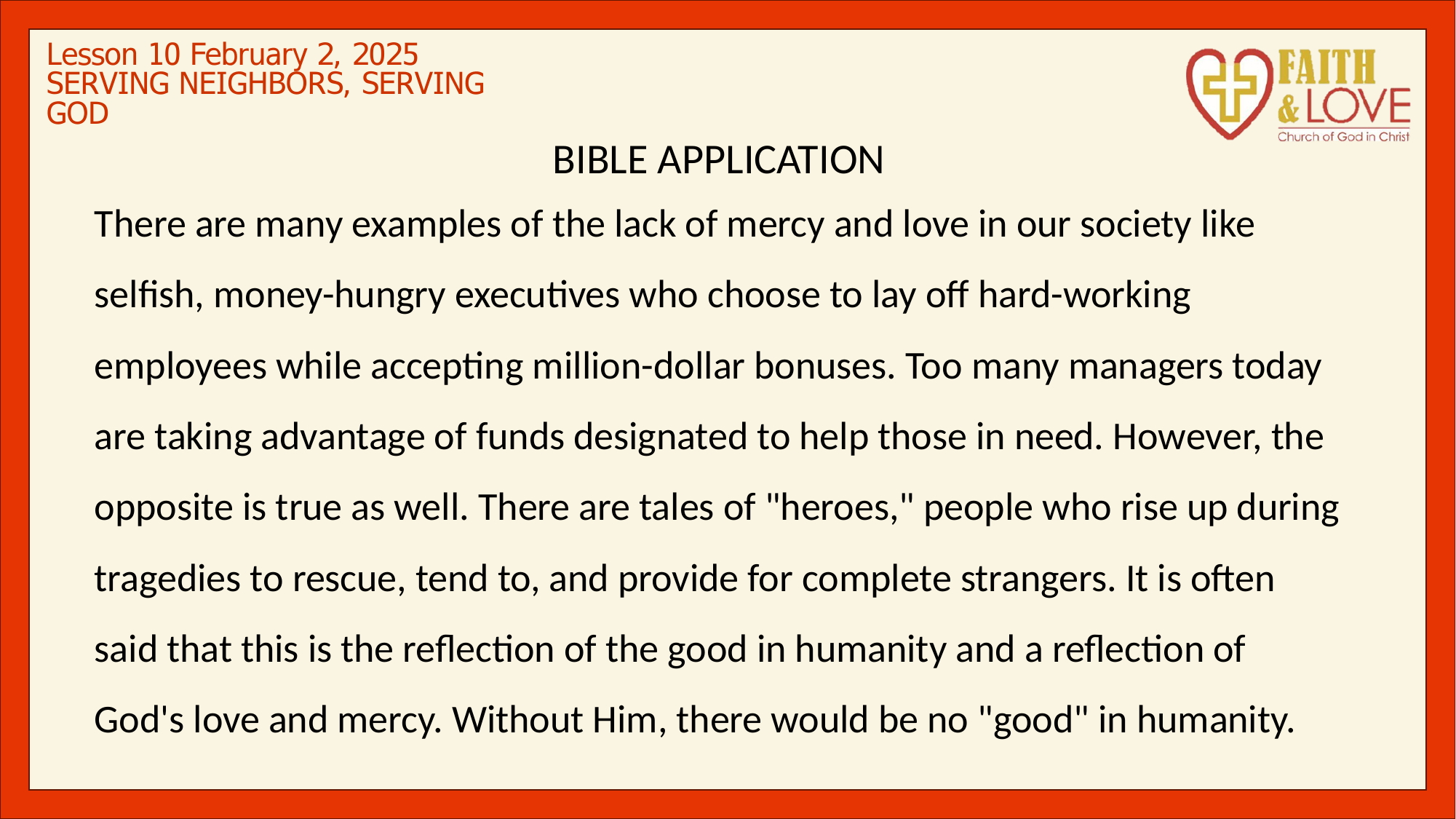

BIBLE APPLICATION
There are many examples of the lack of mercy and love in our society like selfish, money-hungry executives who choose to lay off hard-working employees while accepting million-dollar bonuses. Too many managers today are taking advantage of funds designated to help those in need. However, the opposite is true as well. There are tales of "heroes," people who rise up during tragedies to rescue, tend to, and provide for complete strangers. It is often said that this is the reflection of the good in humanity and a reflection of God's love and mercy. Without Him, there would be no "good" in humanity.